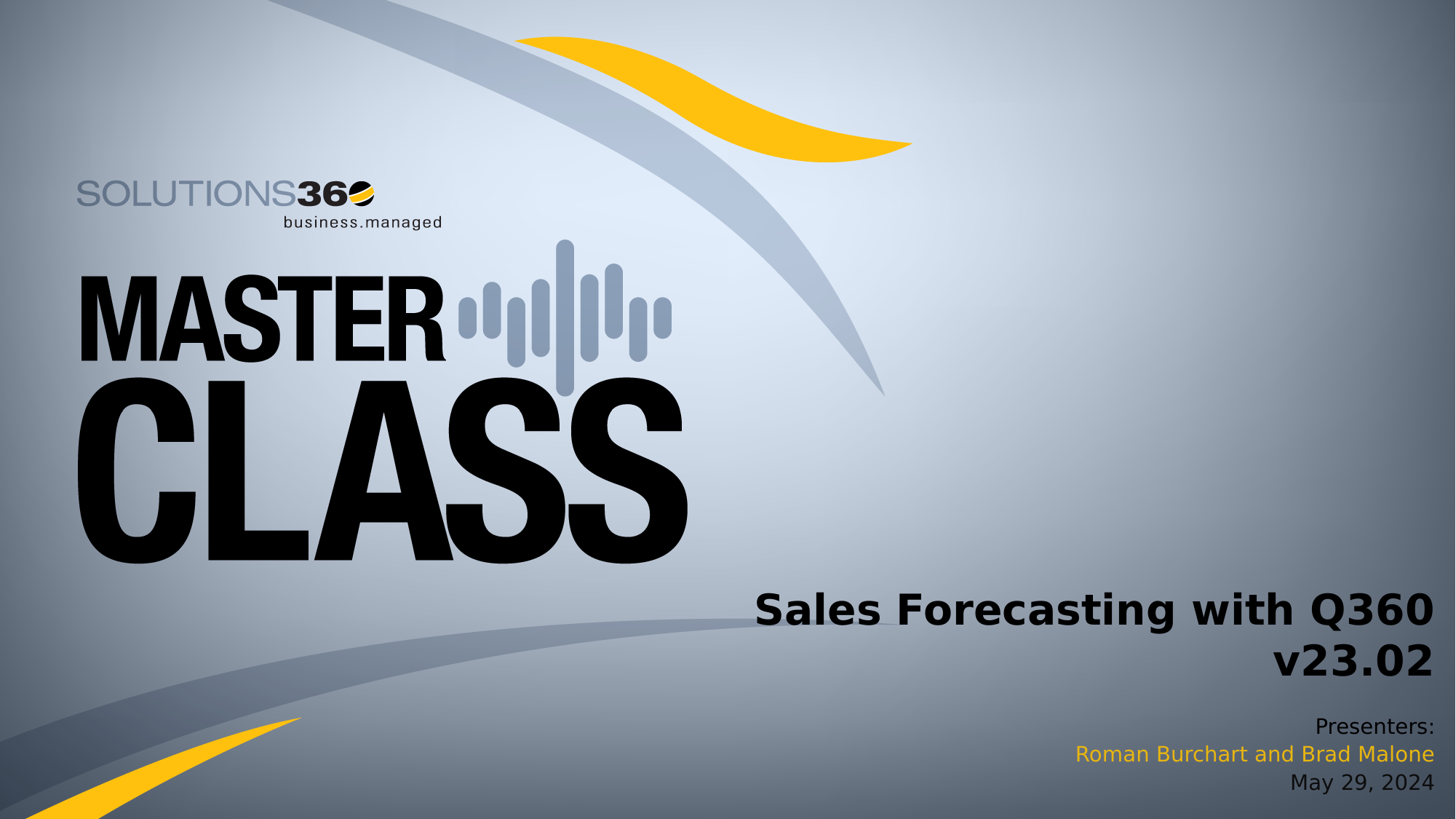

Sales Forecasting with Q360 v23.02

Presenters:
Roman Burchart and Brad Malone
May 29, 2024